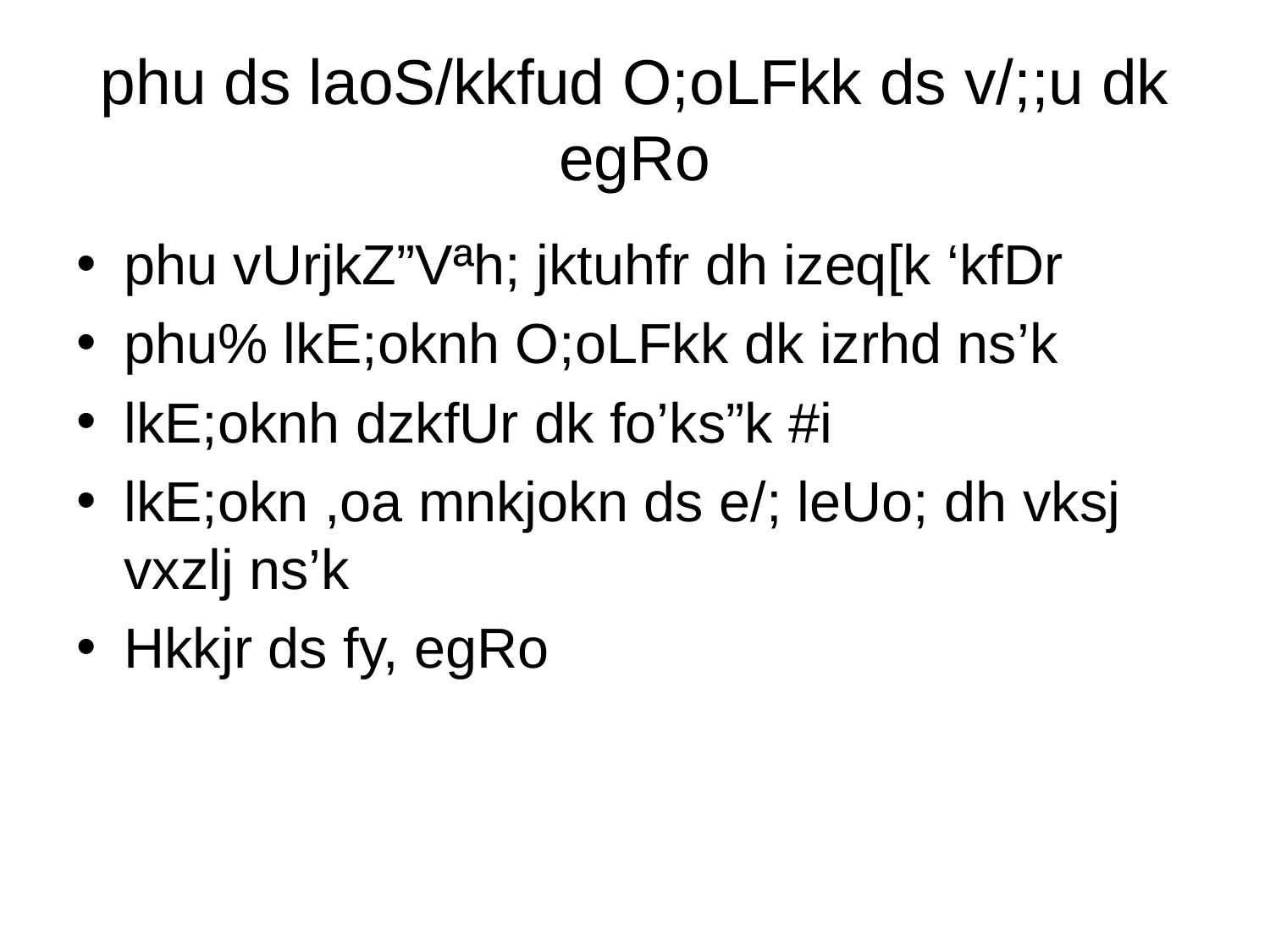

# phu ds laoS/kkfud O;oLFkk ds v/;;u dk egRo
phu vUrjkZ”Vªh; jktuhfr dh izeq[k ‘kfDr
phu% lkE;oknh O;oLFkk dk izrhd ns’k
lkE;oknh dzkfUr dk fo’ks”k #i
lkE;okn ,oa mnkjokn ds e/; leUo; dh vksj vxzlj ns’k
Hkkjr ds fy, egRo